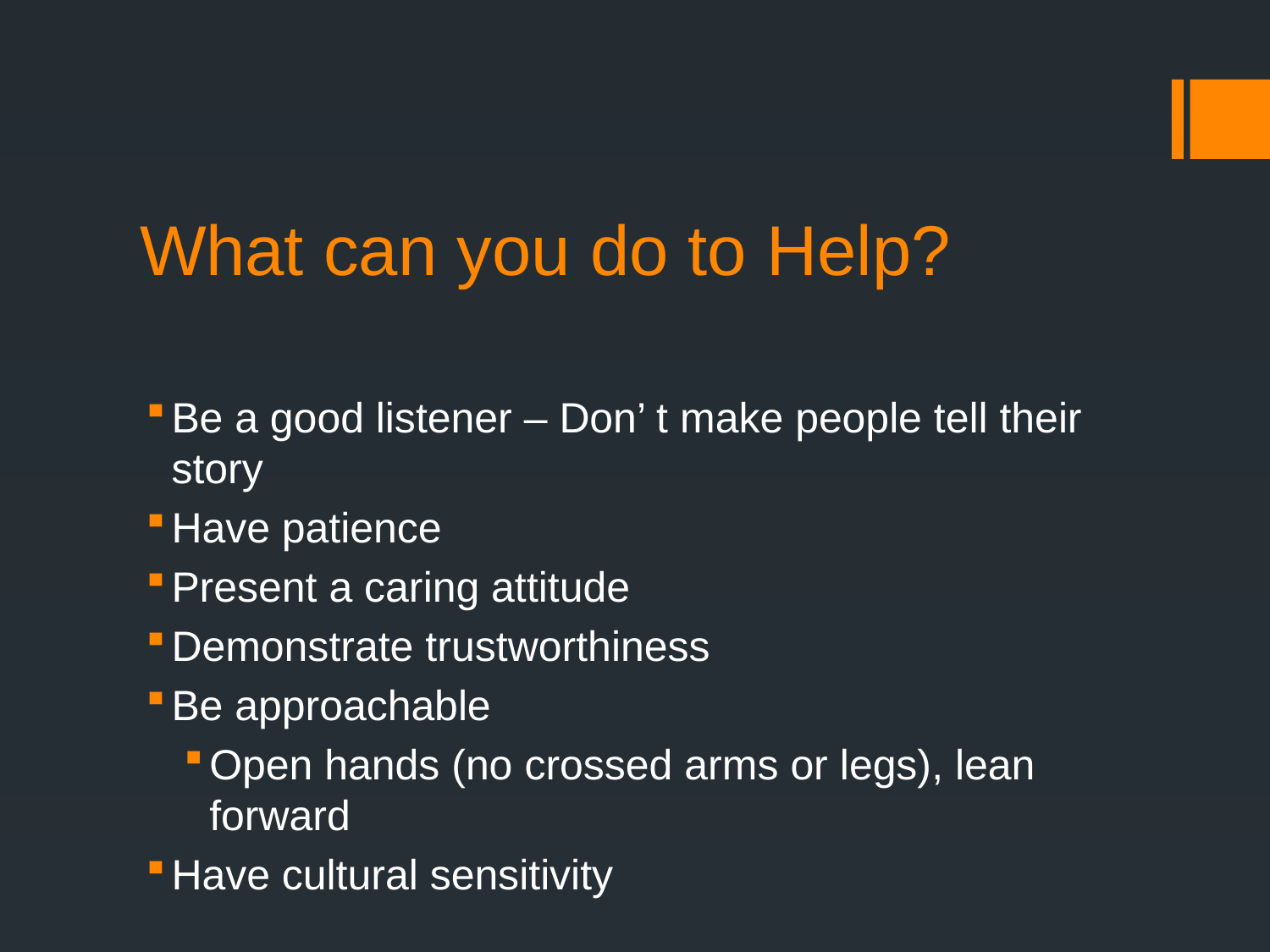

# What can you do to Help?
Be a good listener – Don’ t make people tell their story
Have patience
Present a caring attitude
Demonstrate trustworthiness
Be approachable
Open hands (no crossed arms or legs), lean forward
Have cultural sensitivity